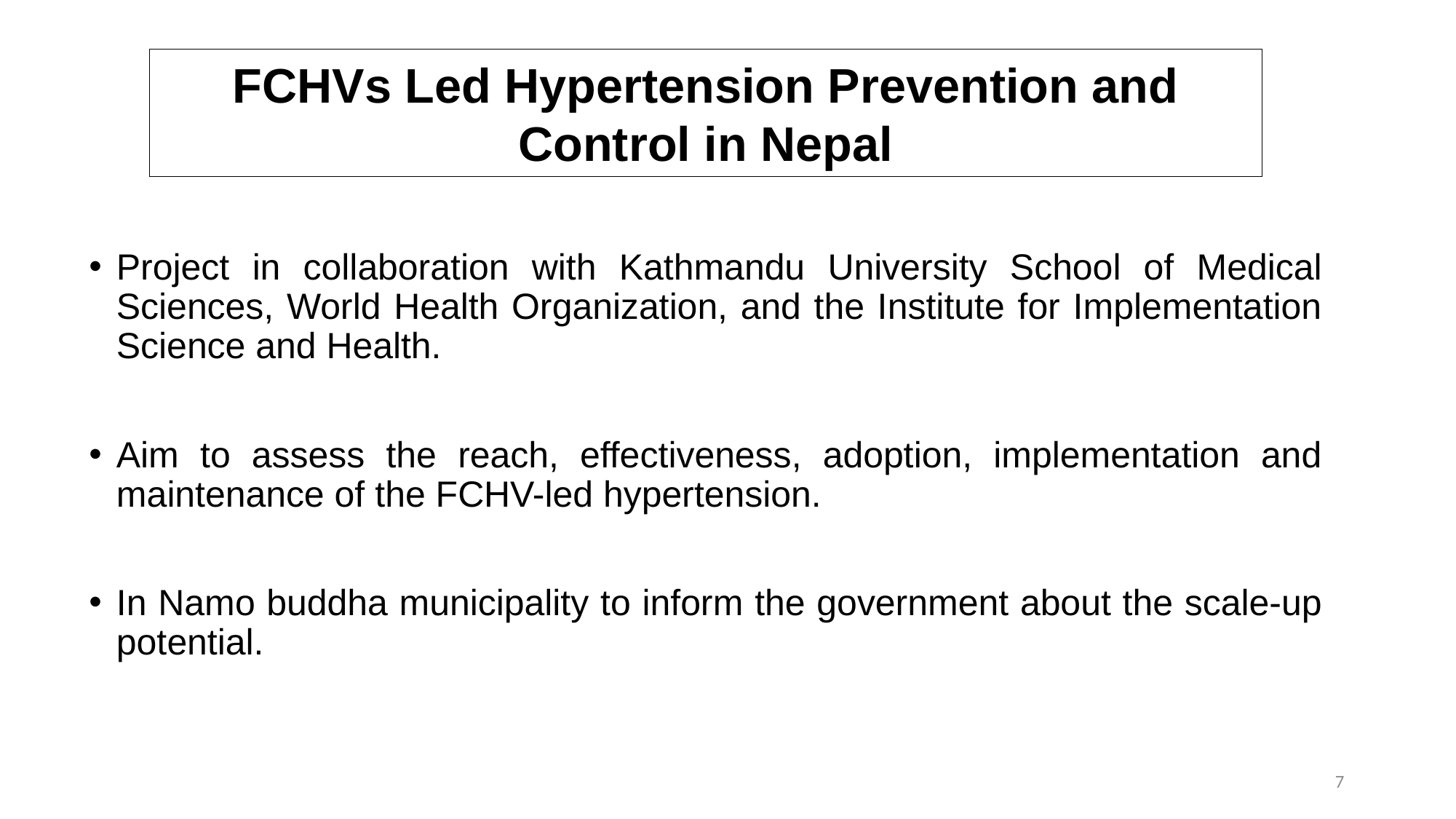

FCHVs Led Hypertension Prevention and Control in Nepal

Project in collaboration with Kathmandu University School of Medical Sciences, World Health Organization, and the Institute for Implementation Science and Health.

Aim to assess the reach, effectiveness, adoption, implementation and maintenance of the FCHV-led hypertension.

In Namo buddha municipality to inform the government about the scale-up potential.
7